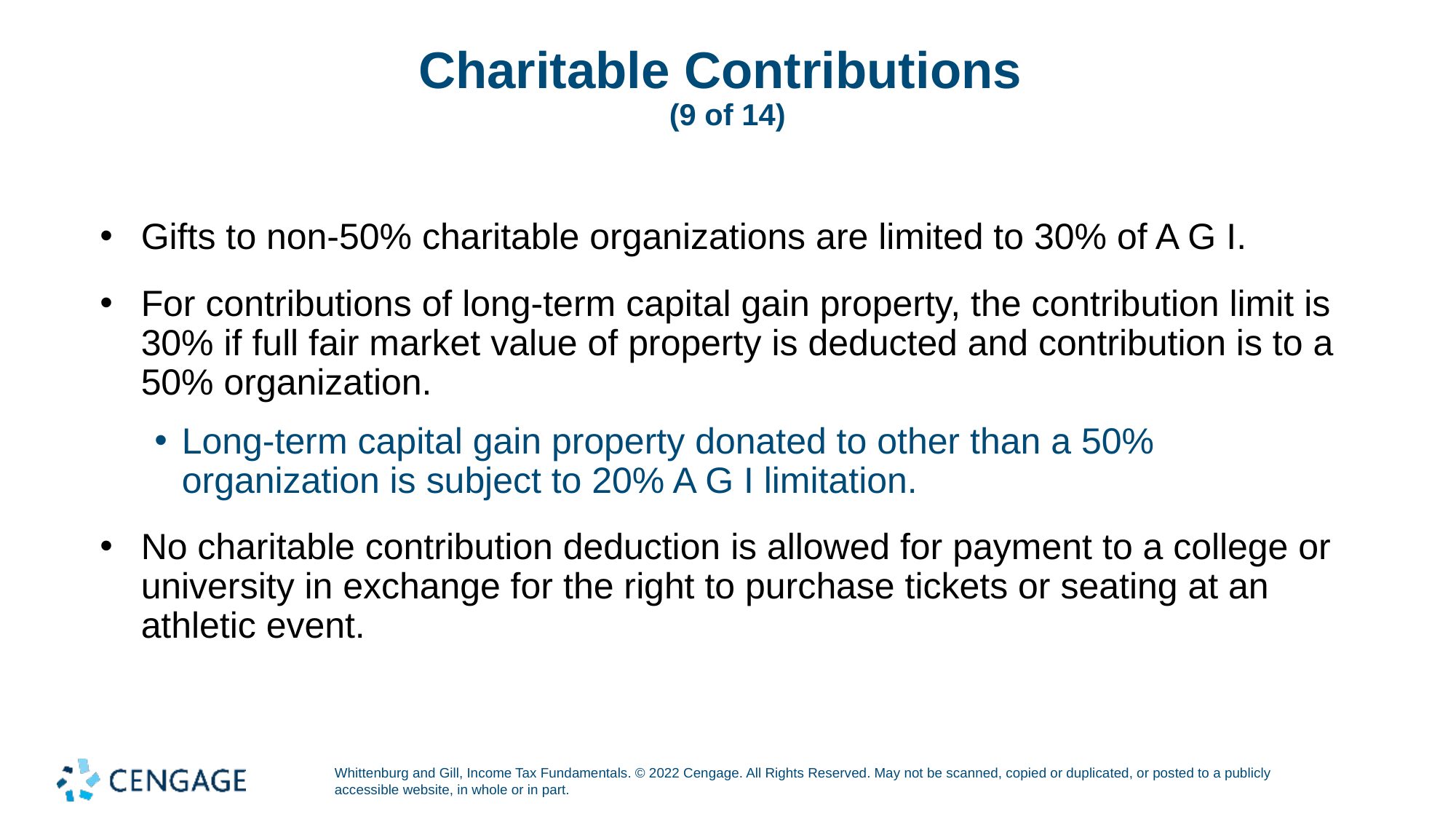

# Charitable Contributions (9 of 14)
Gifts to non-50% charitable organizations are limited to 30% of A G I.
For contributions of long-term capital gain property, the contribution limit is 30% if full fair market value of property is deducted and contribution is to a 50% organization.
Long-term capital gain property donated to other than a 50% organization is subject to 20% A G I limitation.
No charitable contribution deduction is allowed for payment to a college or university in exchange for the right to purchase tickets or seating at an athletic event.